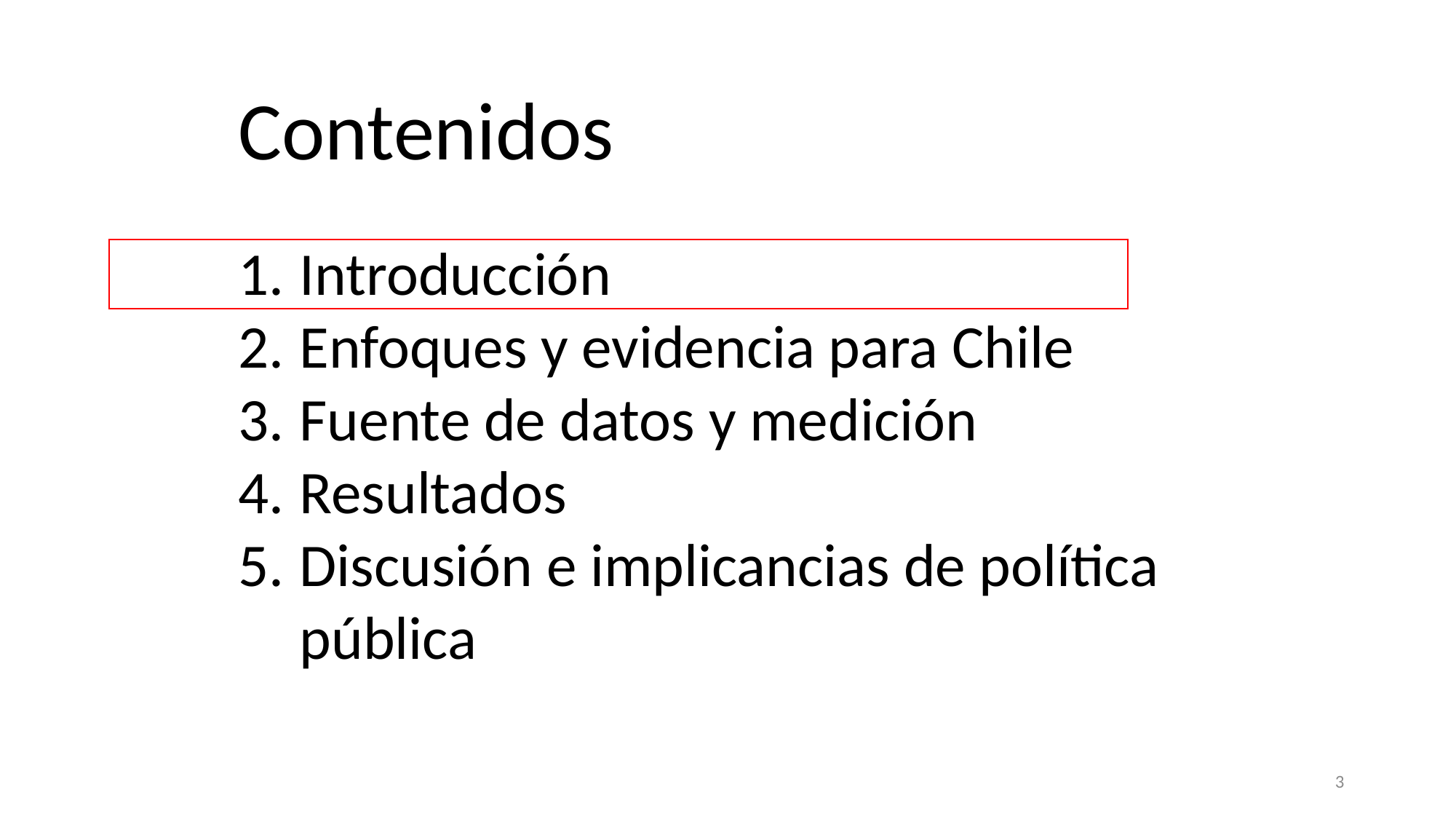

Contenidos

Introducción
Enfoques y evidencia para Chile
Fuente de datos y medición
Resultados
Discusión e implicancias de política pública

3